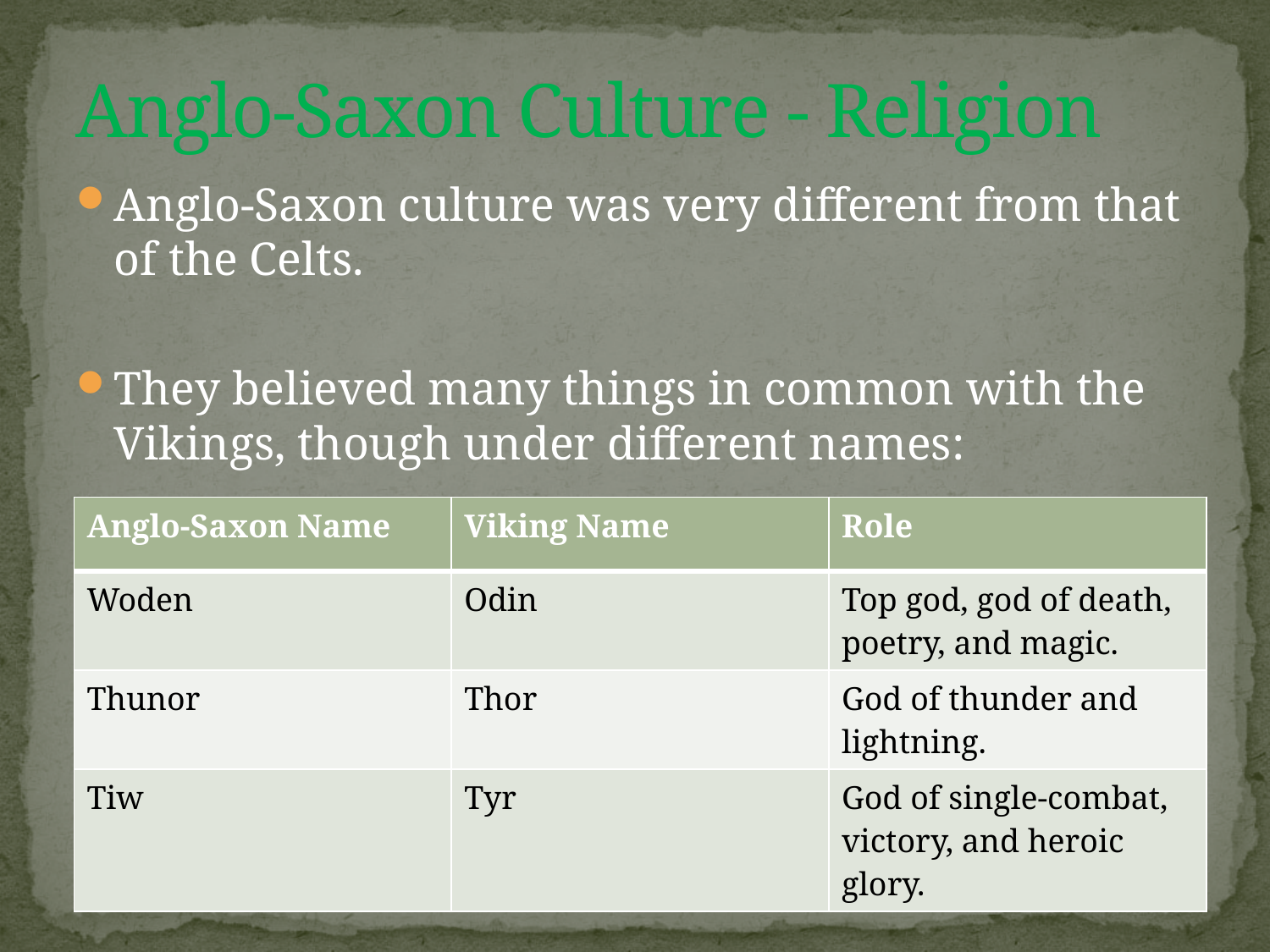

# Anglo-Saxon Culture - Religion
Anglo-Saxon culture was very different from that of the Celts.

They believed many things in common with the Vikings, though under different names:

| Anglo-Saxon Name | Viking Name | Role |
| --- | --- | --- |
| Woden | Odin | Top god, god of death, poetry, and magic. |
| Thunor | Thor | God of thunder and lightning. |
| Tiw | Tyr | God of single-combat, victory, and heroic glory. |